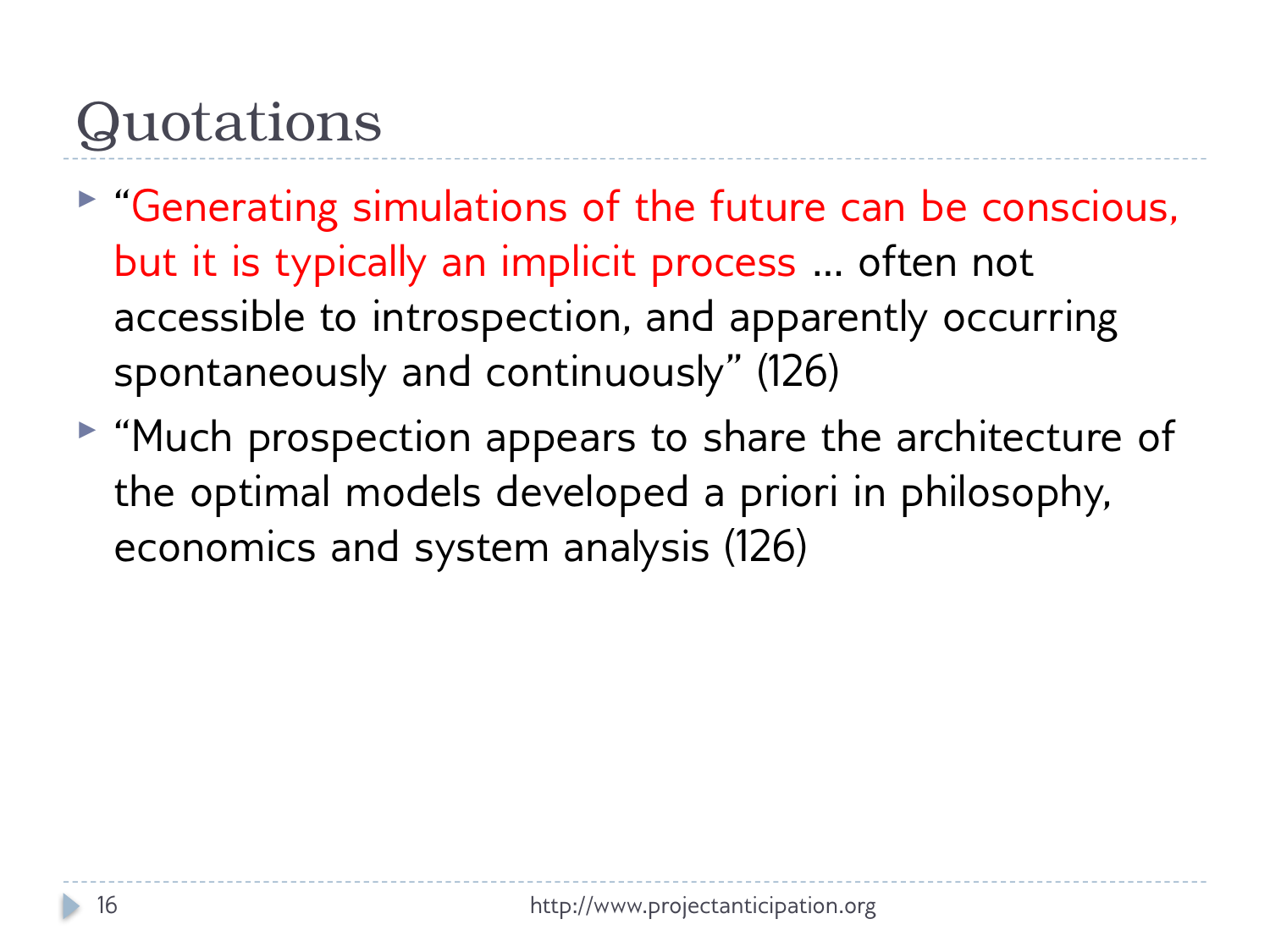

# Quotations
“Generating simulations of the future can be conscious, but it is typically an implicit process … often not accessible to introspection, and apparently occurring spontaneously and continuously” (126)
“Much prospection appears to share the architecture of the optimal models developed a priori in philosophy, economics and system analysis (126)
16
http://www.projectanticipation.org